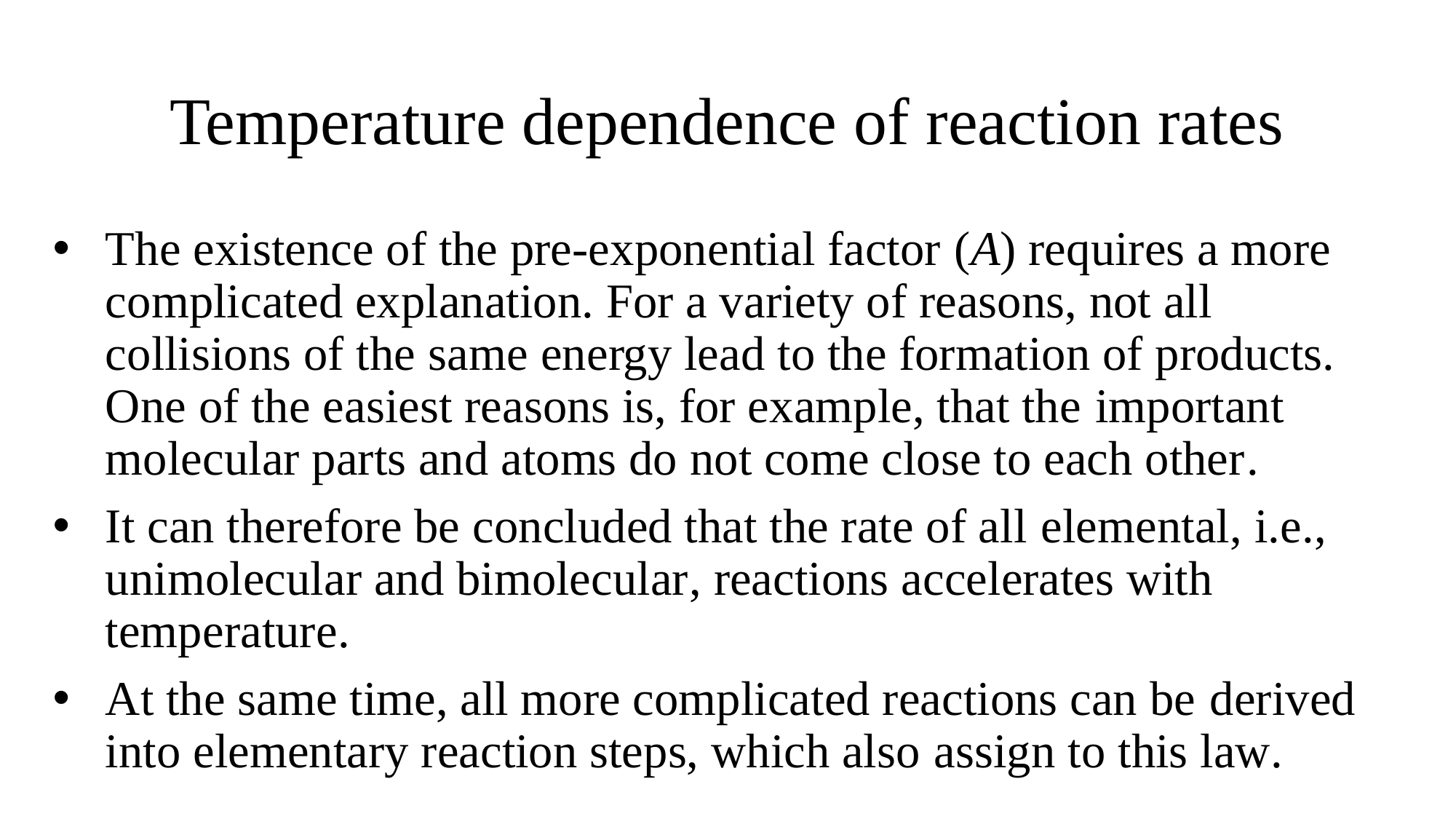

# Temperature dependence of reaction rates
The existence of the pre-exponential factor (A) requires a more complicated explanation. For a variety of reasons, not all collisions of the same energy lead to the formation of products. One of the easiest reasons is, for example, that the important molecular parts and atoms do not come close to each other.
It can therefore be concluded that the rate of all elemental, i.e., unimolecular and bimolecular, reactions accelerates with temperature.
At the same time, all more complicated reactions can be derived into elementary reaction steps, which also assign to this law.